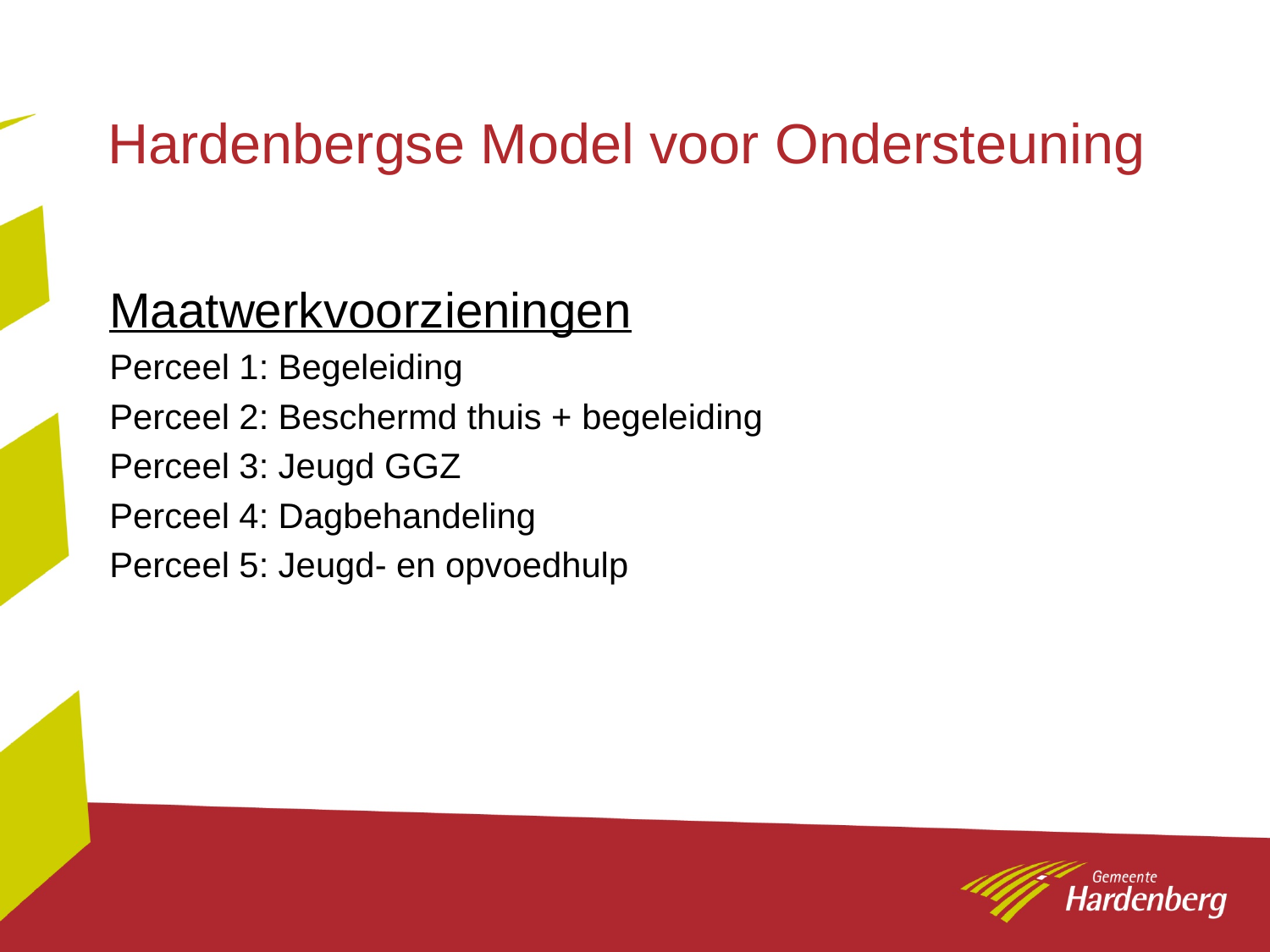

# Hardenbergse Model voor Ondersteuning
Maatwerkvoorzieningen
Perceel 1: Begeleiding
Perceel 2: Beschermd thuis + begeleiding
Perceel 3: Jeugd GGZ
Perceel 4: Dagbehandeling
Perceel 5: Jeugd- en opvoedhulp